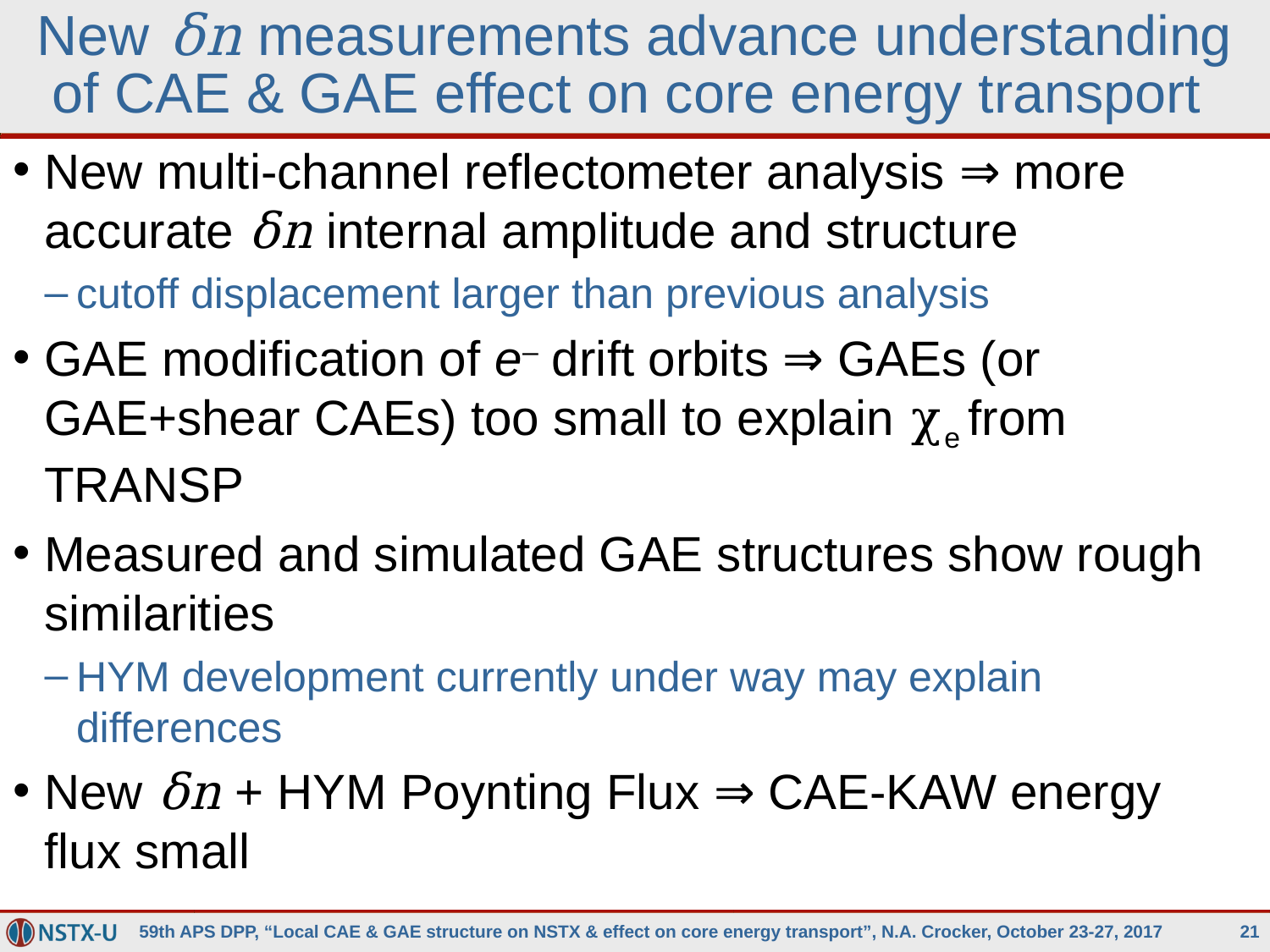

# New δn measurements advance understanding of CAE & GAE effect on core energy transport
New multi-channel reflectometer analysis ⇒ more accurate δn internal amplitude and structure
cutoff displacement larger than previous analysis
GAE modification of e– drift orbits ⇒ GAEs (or GAE+shear CAEs) too small to explain χe from TRANSP
Measured and simulated GAE structures show rough similarities
HYM development currently under way may explain differences
New δn + HYM Poynting Flux ⇒ CAE-KAW energy flux small